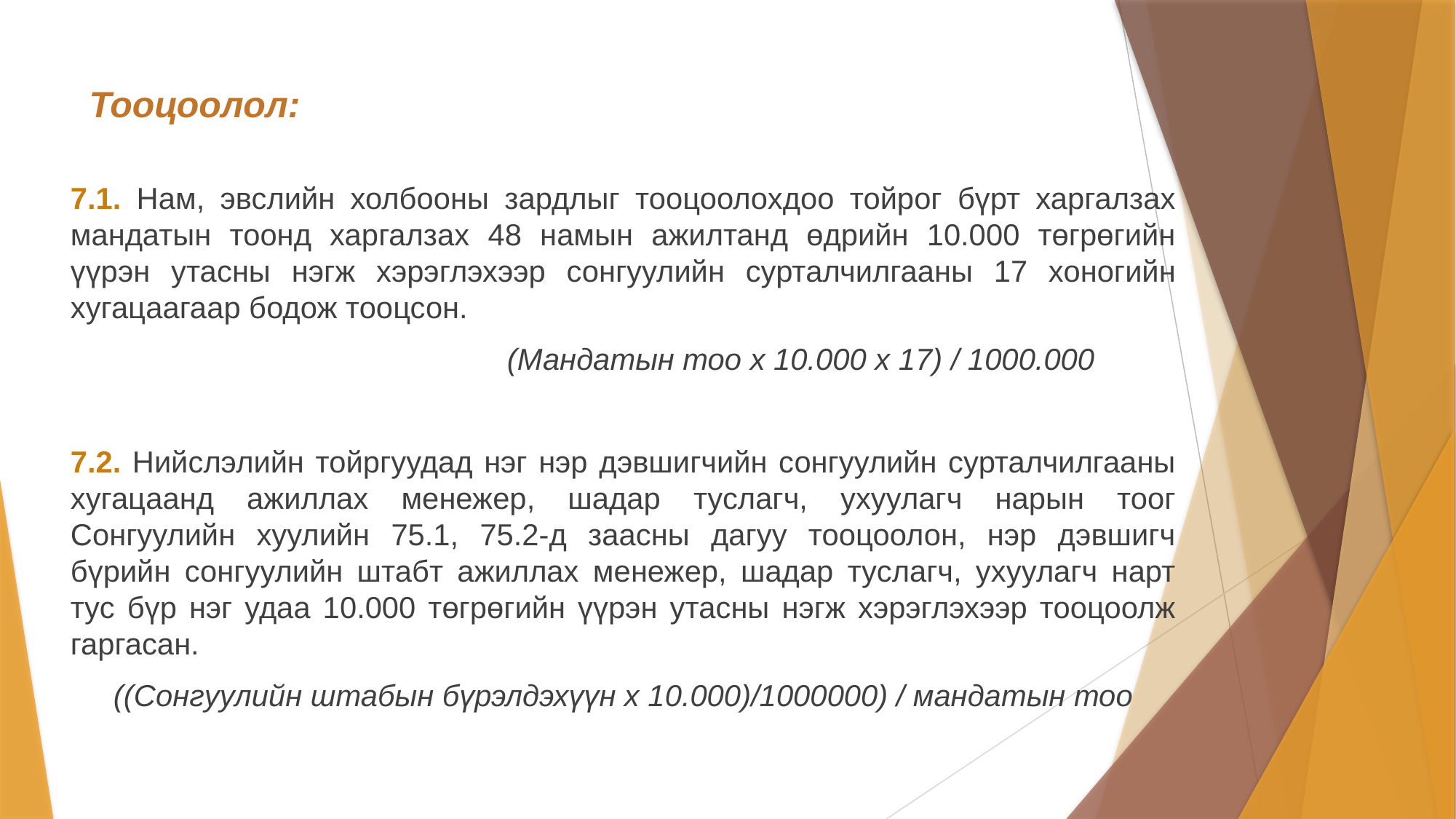

# Тооцоолол:
7.1. Нам, эвслийн холбооны зардлыг тооцоолохдоо тойрог бүрт харгалзах мандатын тоонд харгалзах 48 намын ажилтанд өдрийн 10.000 төгрөгийн үүрэн утасны нэгж хэрэглэхээр сонгуулийн сурталчилгааны 17 хоногийн хугацаагаар бодож тооцсон.
				(Мандатын тоо х 10.000 х 17) / 1000.000

7.2. Нийслэлийн тойргуудад нэг нэр дэвшигчийн сонгуулийн сурталчилгааны хугацаанд ажиллах менежер, шадар туслагч, ухуулагч нарын тоог Сонгуулийн хуулийн 75.1, 75.2-д заасны дагуу тооцоолон, нэр дэвшигч бүрийн сонгуулийн штабт ажиллах менежер, шадар туслагч, ухуулагч нарт тус бүр нэг удаа 10.000 төгрөгийн үүрэн утасны нэгж хэрэглэхээр тооцоолж гаргасан.
((Сонгуулийн штабын бүрэлдэхүүн х 10.000)/1000000) / мандатын тоо